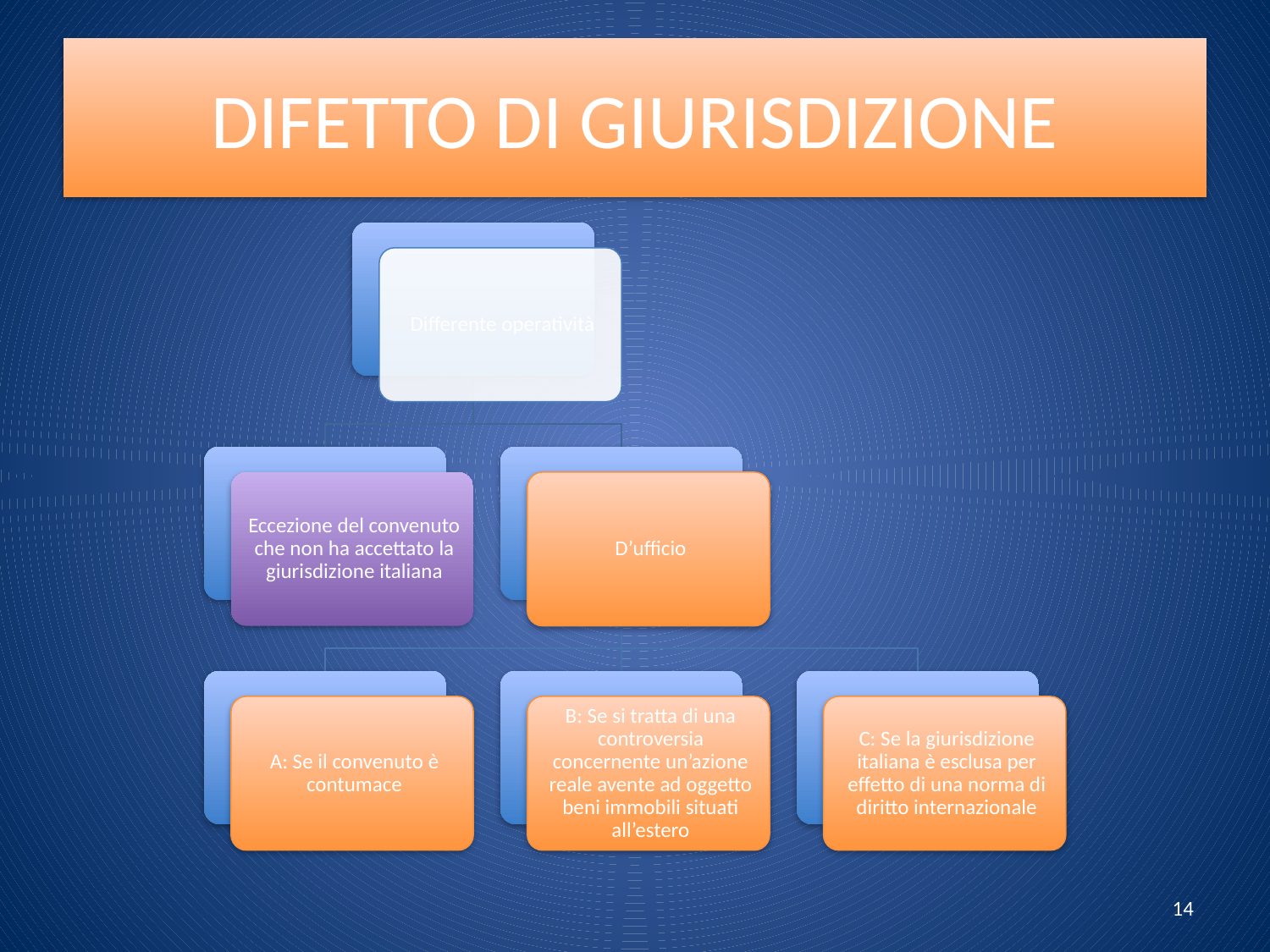

# DIFETTO DI GIURISDIZIONE
Differente operatività
Eccezione del convenuto che non ha accettato la giurisdizione italiana
D’ufficio
A: Se il convenuto è contumace
B: Se si tratta di una controversia concernente un’azione reale avente ad oggetto beni immobili situati all’estero
C: Se la giurisdizione italiana è esclusa per effetto di una norma di diritto internazionale
14